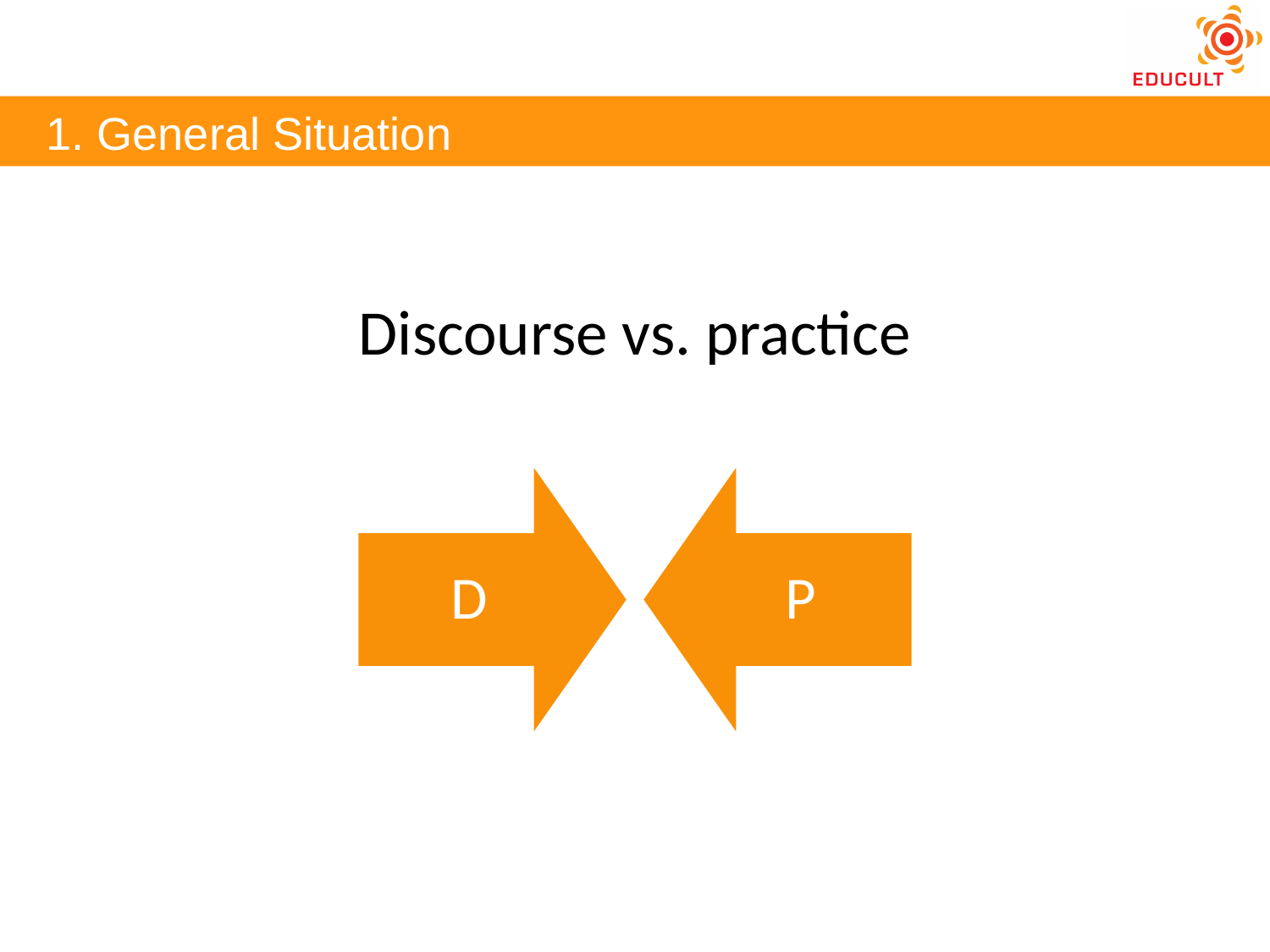

1. General Situation
Discourse vs. practice
D
P